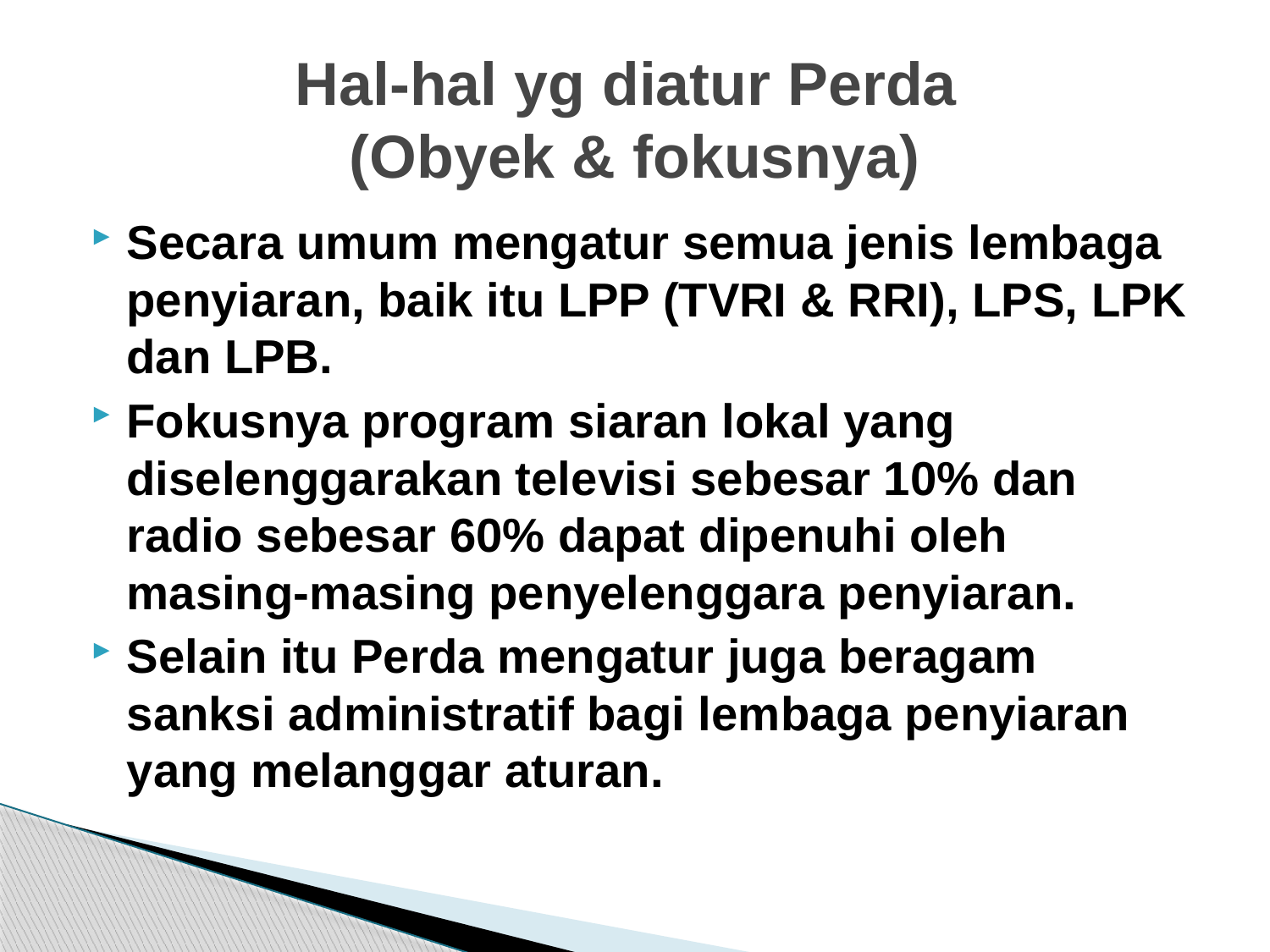

# Hal-hal yg diatur Perda (Obyek & fokusnya)
Secara umum mengatur semua jenis lembaga penyiaran, baik itu LPP (TVRI & RRI), LPS, LPK dan LPB.
Fokusnya program siaran lokal yang diselenggarakan televisi sebesar 10% dan radio sebesar 60% dapat dipenuhi oleh masing-masing penyelenggara penyiaran.
Selain itu Perda mengatur juga beragam sanksi administratif bagi lembaga penyiaran yang melanggar aturan.